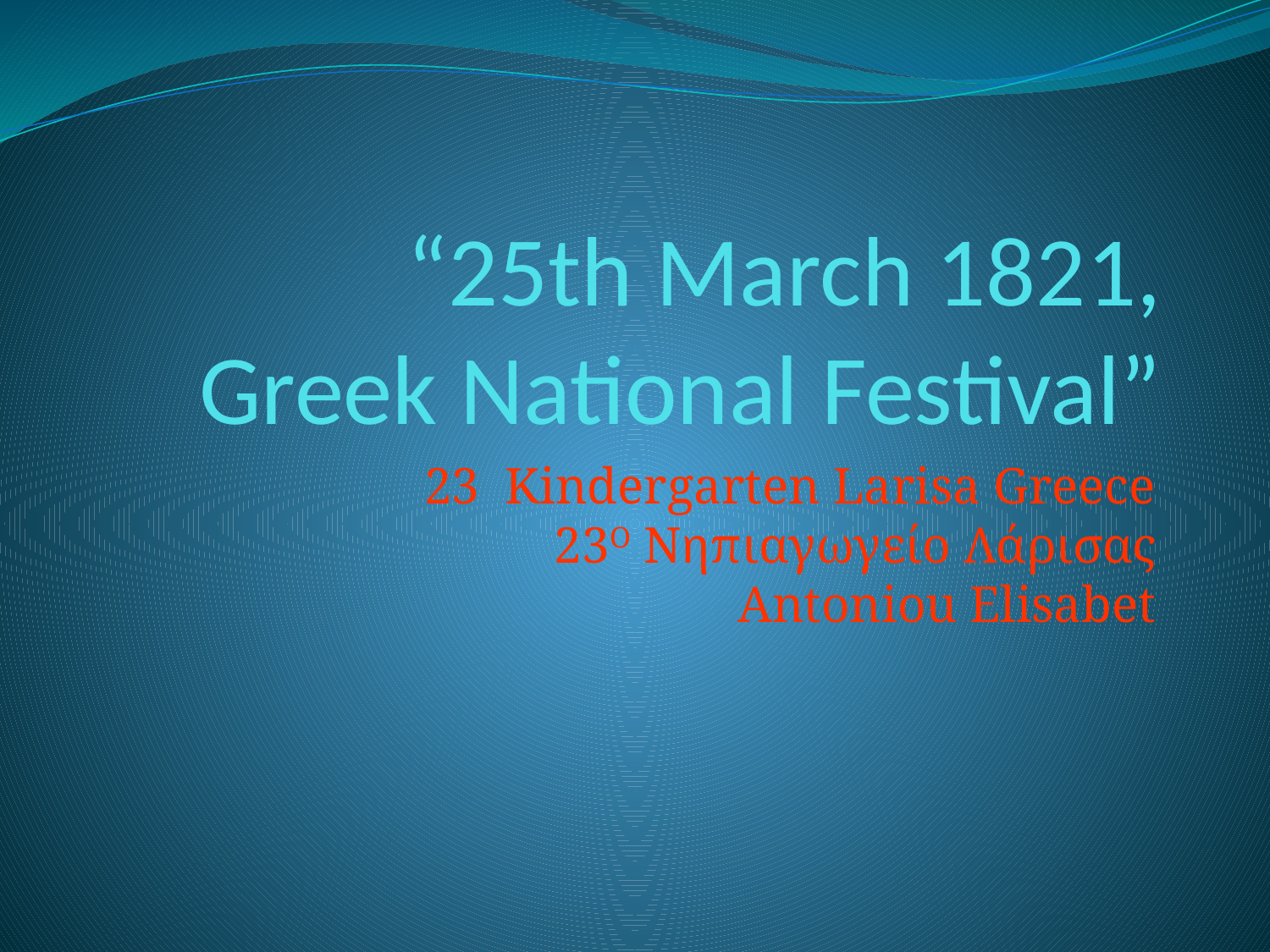

# “25th March 1821, Greek National Festival”
23  Kindergarten Larisa Greece
23Ο Νηπιαγωγείο Λάρισας
Antoniou Elisabet